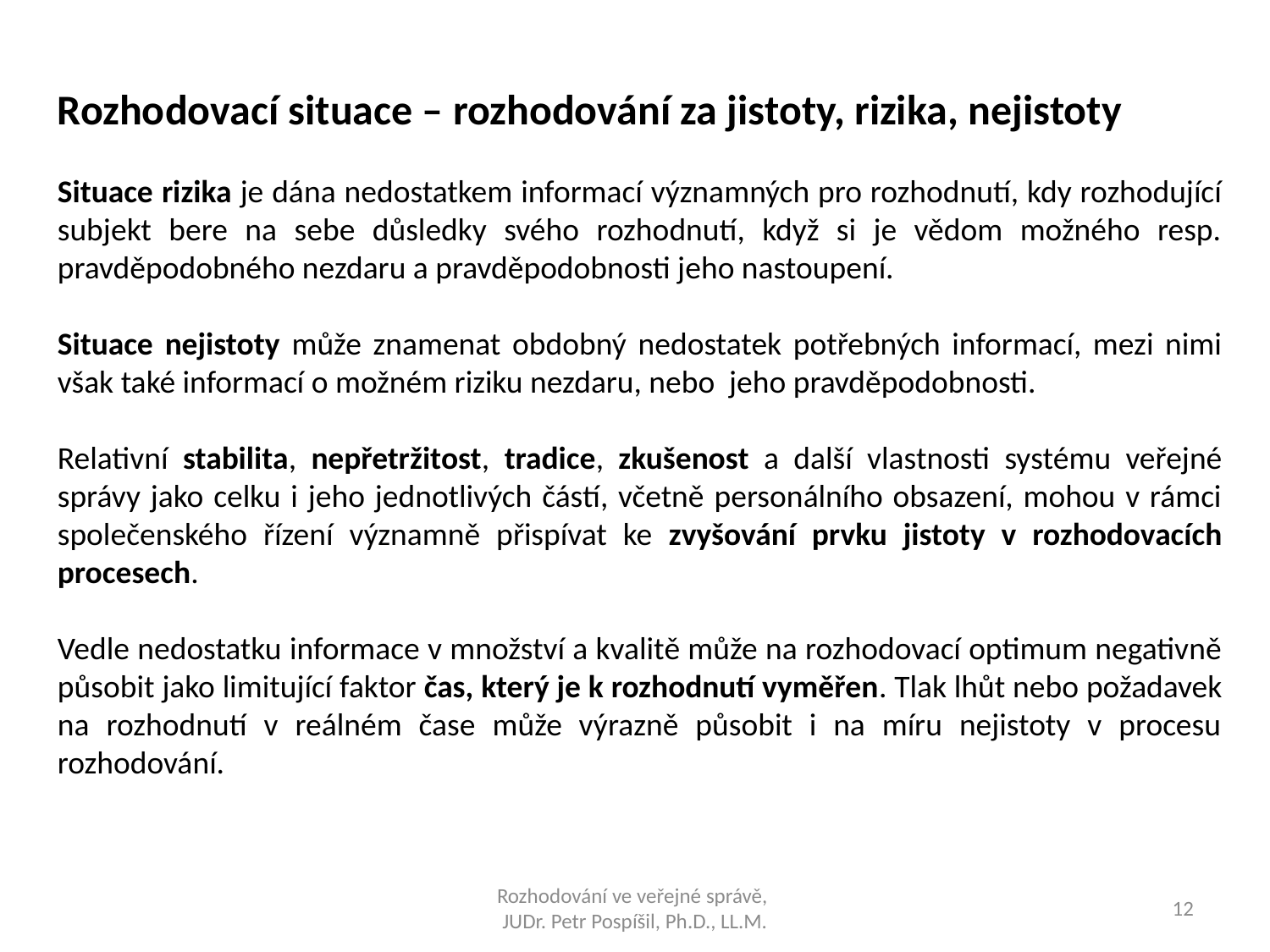

Rozhodovací situace – rozhodování za jistoty, rizika, nejistoty

Situace rizika je dána nedostatkem informací významných pro rozhodnutí, kdy rozhodující subjekt bere na sebe důsledky svého rozhodnutí, když si je vědom možného resp. pravděpodobného nezdaru a pravděpodobnosti jeho nastoupení.

Situace nejistoty může znamenat obdobný nedostatek potřebných informací, mezi nimi však také informací o možném riziku nezdaru, nebo  jeho pravděpodobnosti.

Relativní stabilita, nepřetržitost, tradice, zkušenost a další vlastnosti systému veřejné správy jako celku i jeho jednotlivých částí, včetně personálního obsazení, mohou v rámci společenského řízení významně přispívat ke zvyšování prvku jistoty v rozhodovacích procesech.

Vedle nedostatku informace v množství a kvalitě může na rozhodovací optimum negativně působit jako limitující faktor čas, který je k rozhodnutí vyměřen. Tlak lhůt nebo požadavek na rozhodnutí v reálném čase může výrazně působit i na míru nejistoty v procesu rozhodování.
Rozhodování ve veřejné správě,
JUDr. Petr Pospíšil, Ph.D., LL.M.
12